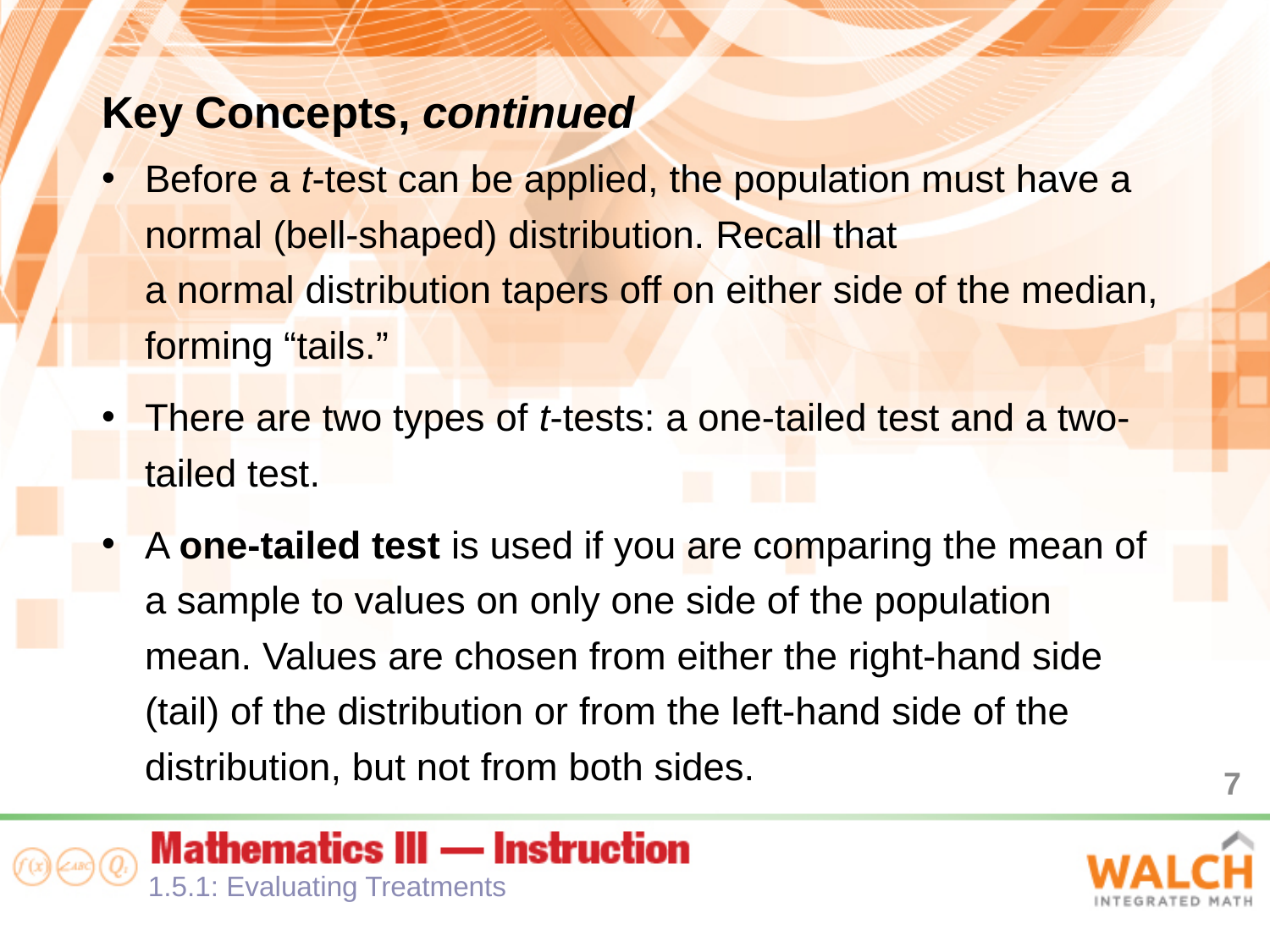

Key Concepts, continued
Before a t-test can be applied, the population must have a normal (bell-shaped) distribution. Recall that
a normal distribution tapers off on either side of the median, forming “tails.”
There are two types of t-tests: a one-tailed test and a two-tailed test.
A one-tailed test is used if you are comparing the mean of a sample to values on only one side of the population mean. Values are chosen from either the right-hand side (tail) of the distribution or from the left-hand side of the distribution, but not from both sides.

7
1.5.1: Evaluating Treatments